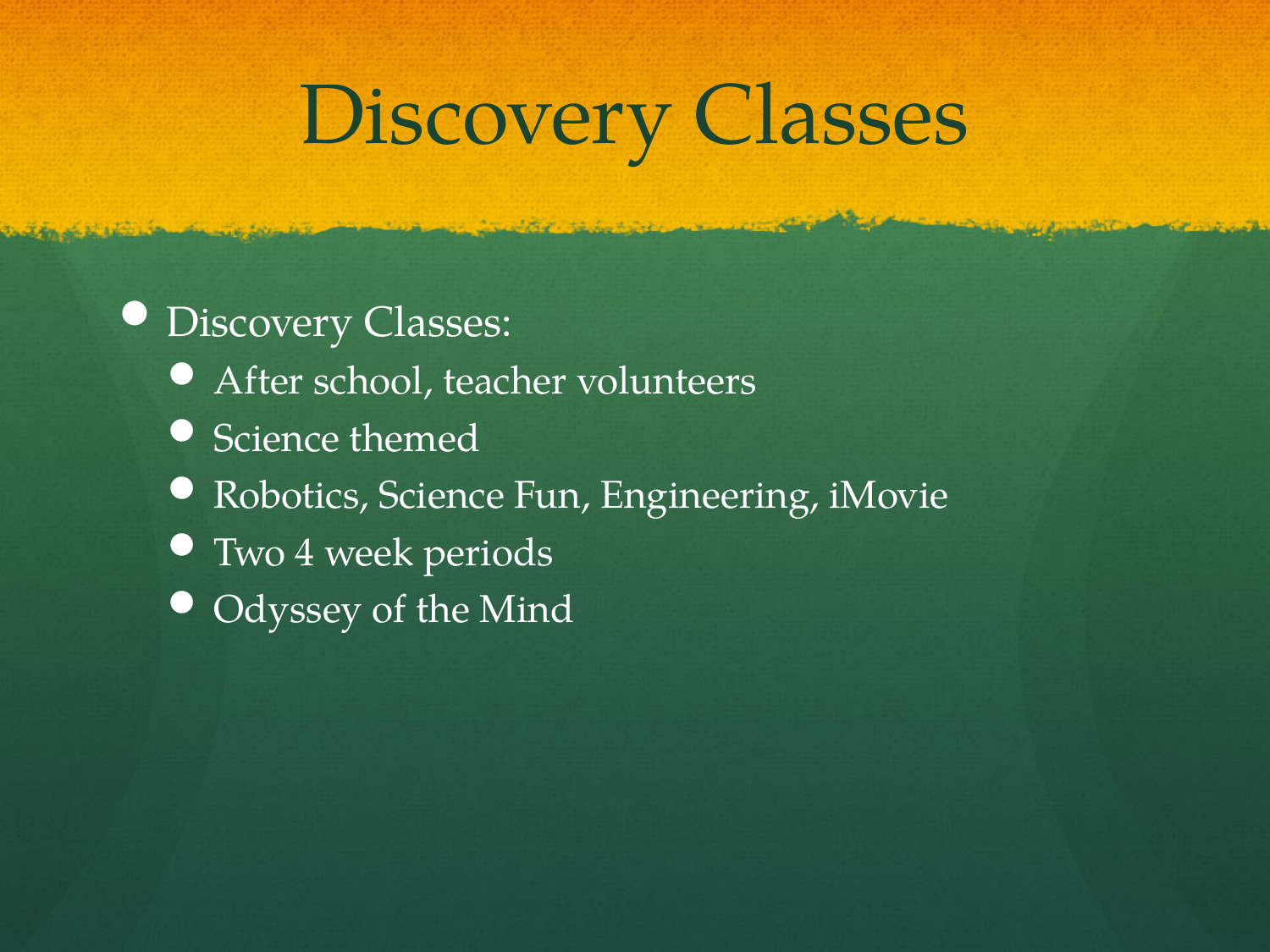

# Discovery Classes
Discovery Classes:
After school, teacher volunteers
Science themed
Robotics, Science Fun, Engineering, iMovie
Two 4 week periods
Odyssey of the Mind